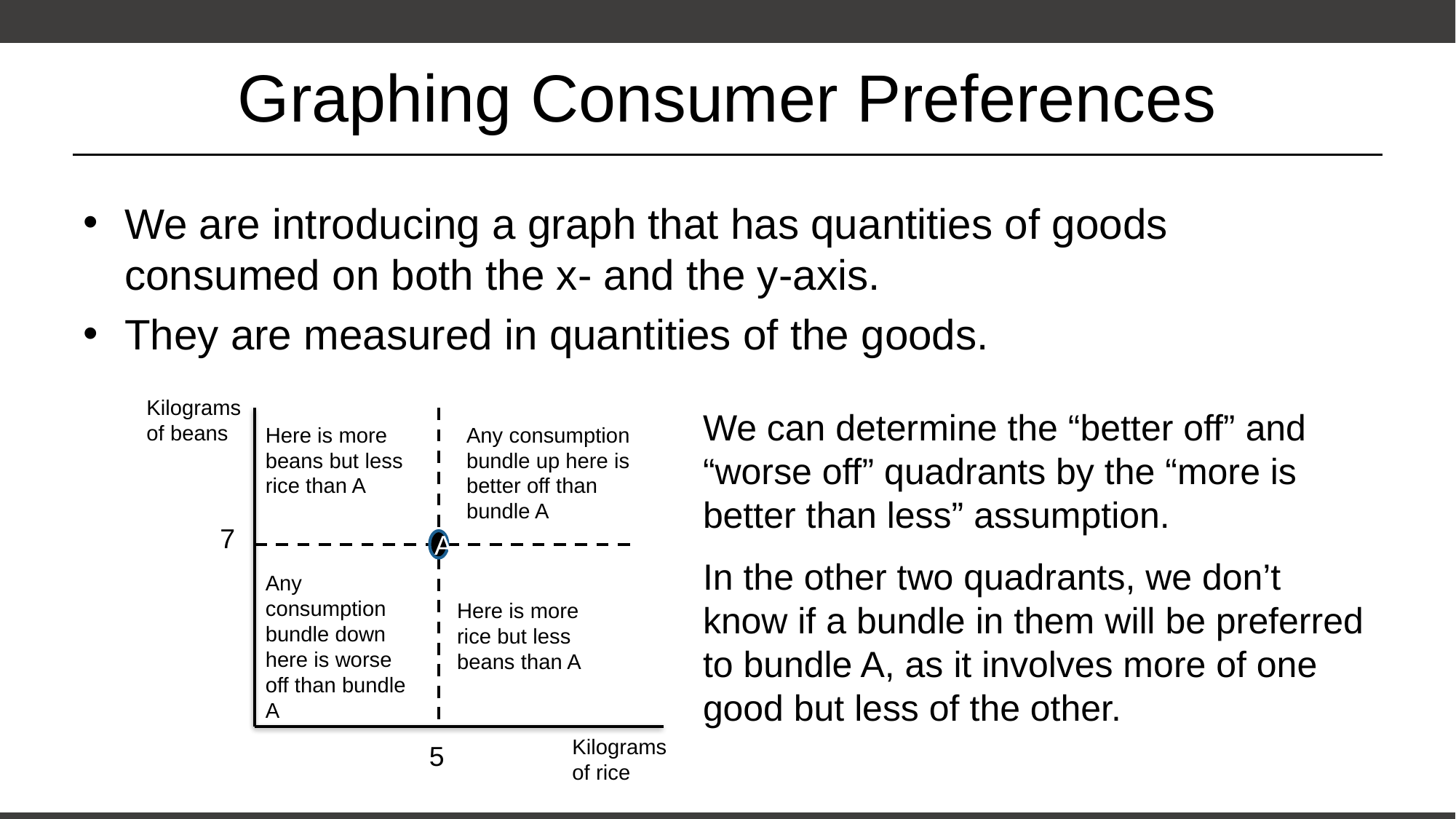

# Graphing Consumer Preferences
We are introducing a graph that has quantities of goods consumed on both the x- and the y-axis.
They are measured in quantities of the goods.
Kilograms
of beans
We can determine the “better off” and “worse off” quadrants by the “more is better than less” assumption.
In the other two quadrants, we don’t know if a bundle in them will be preferred to bundle A, as it involves more of one good but less of the other.
Here is more beans but less rice than A
Any consumption bundle up here is better off than bundle A
7
A
Any consumption bundle down here is worse off than bundle A
Here is more rice but less beans than A
Kilograms
of rice
5